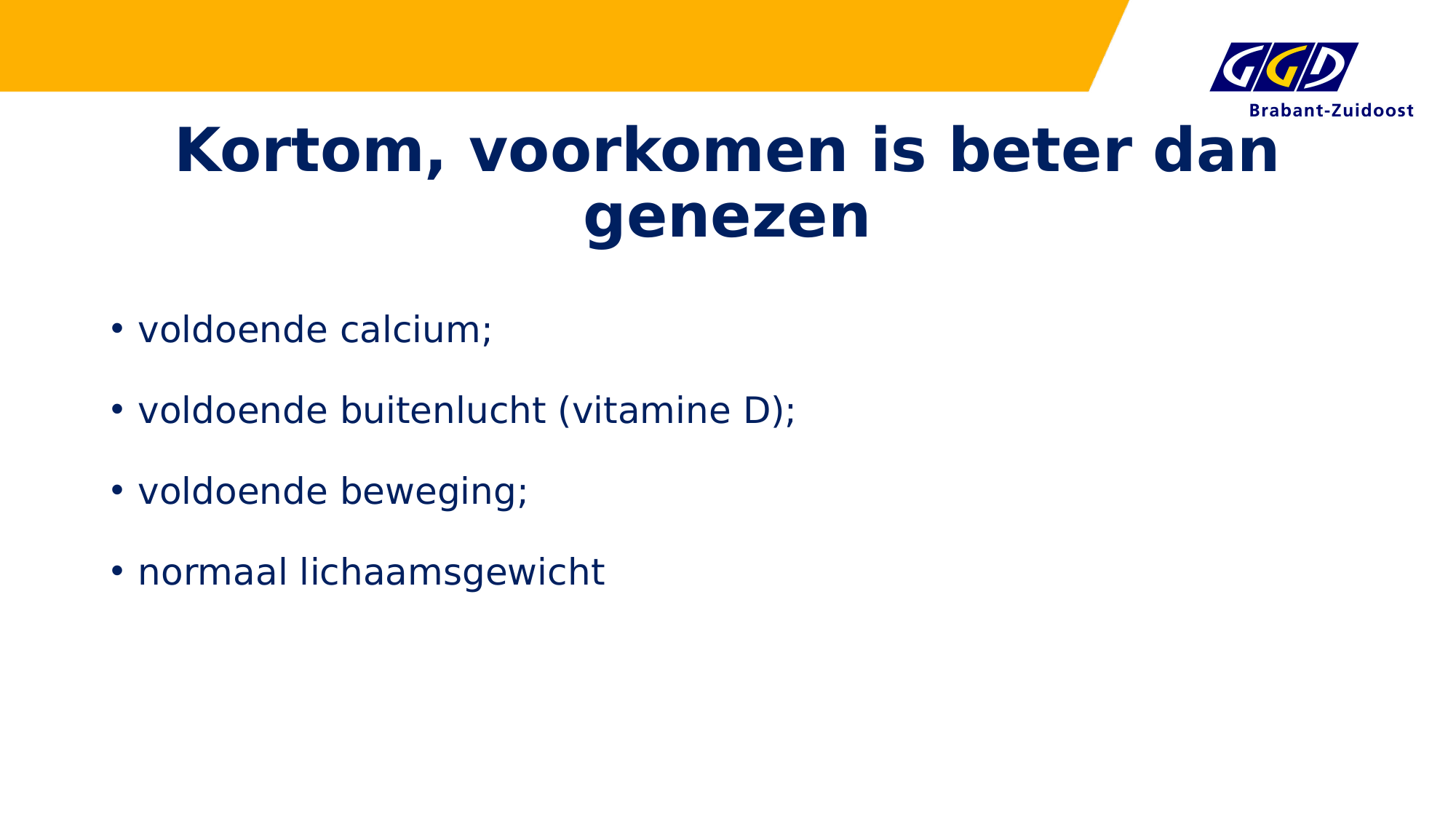

# Kortom, voorkomen is beter dan genezen
voldoende calcium;
voldoende buitenlucht (vitamine D);
voldoende beweging;
normaal lichaamsgewicht